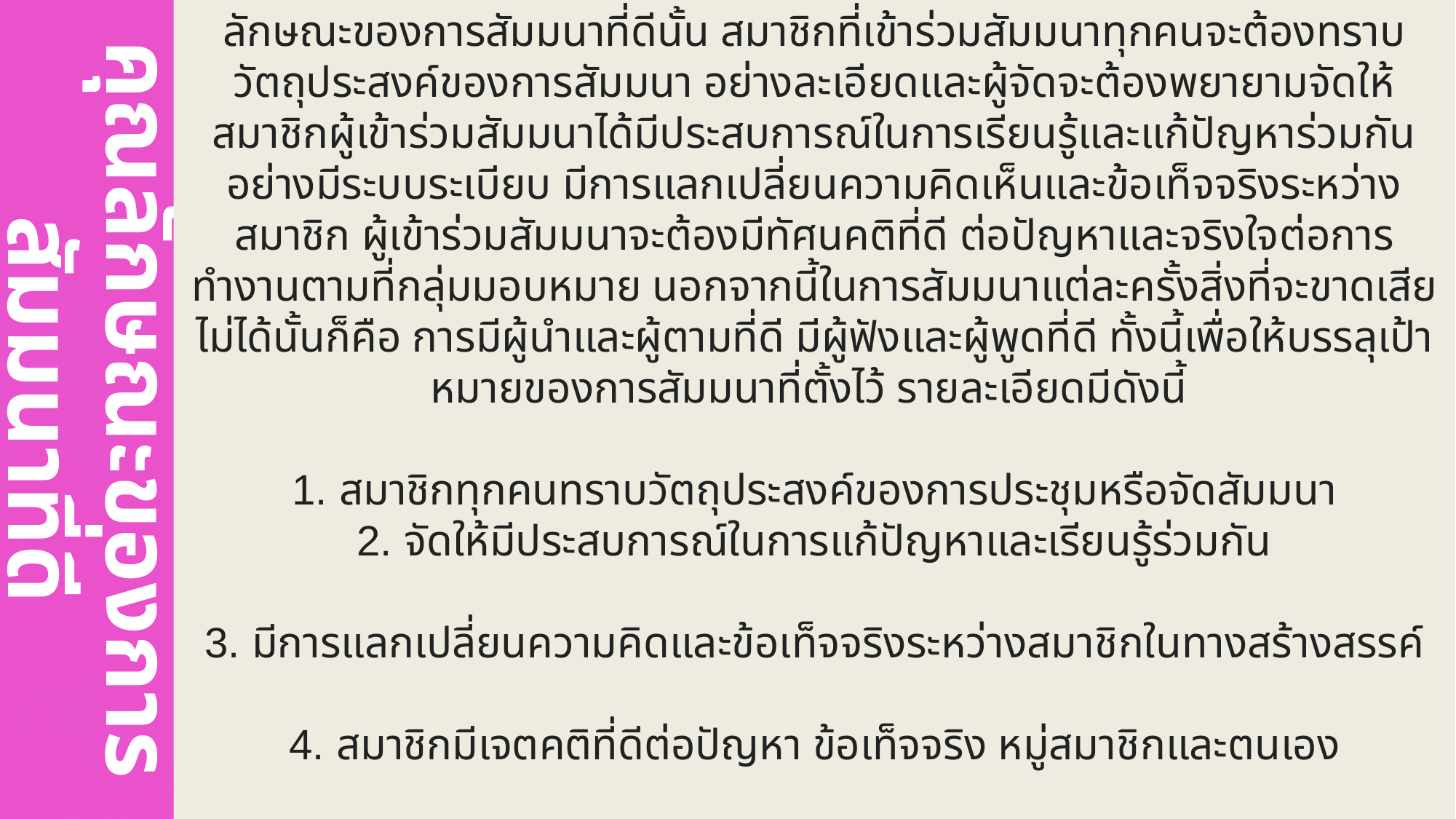

ลักษณะของการสัมมนาที่ดีนั้น สมาชิกที่เข้าร่วมสัมมนาทุกคนจะต้องทราบวัตถุประสงค์ของการสัมมนา อย่างละเอียดและผู้จัดจะต้องพยายามจัดให้สมาชิกผู้เข้าร่วมสัมมนาได้มีประสบการณ์ในการเรียนรู้และแก้ปัญหาร่วมกัน อย่างมีระบบระเบียบ มีการแลกเปลี่ยนความคิดเห็นและข้อเท็จจริงระหว่างสมาชิก ผู้เข้าร่วมสัมมนาจะต้องมีทัศนคติที่ดี ต่อปัญหาและจริงใจต่อการทำงานตามที่กลุ่มมอบหมาย นอกจากนี้ในการสัมมนาแต่ละครั้งสิ่งที่จะขาดเสียไม่ได้นั้นก็คือ การมีผู้นำและผู้ตามที่ดี มีผู้ฟังและผู้พูดที่ดี ทั้งนี้เพื่อให้บรรลุเป้าหมายของการสัมมนาที่ตั้งไว้ รายละเอียดมีดังนี้

1. สมาชิกทุกคนทราบวัตถุประสงค์ของการประชุมหรือจัดสัมมนา
2. จัดให้มีประสบการณ์ในการแก้ปัญหาและเรียนรู้ร่วมกัน

3. มีการแลกเปลี่ยนความคิดและข้อเท็จจริงระหว่างสมาชิกในทางสร้างสรรค์

4. สมาชิกมีเจตคติที่ดีต่อปัญหา ข้อเท็จจริง หมู่สมาชิกและตนเอง

5. สมาชิกต้องใช้ความคิดในการแก้ปัญหาอย่างมีประสิทธิภาพ
คุณลักษณะของการสัมมนาที่ดี